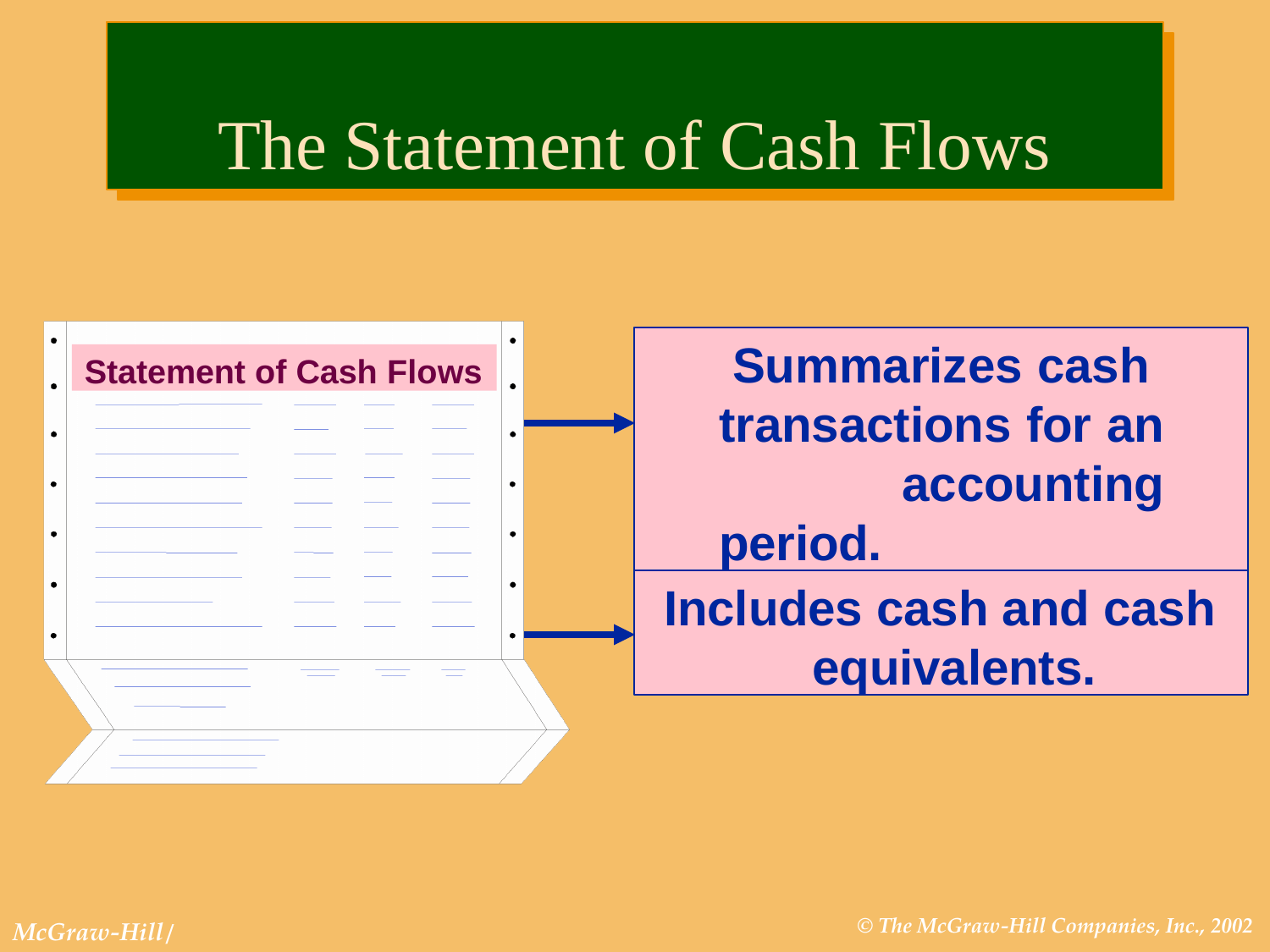

# The Statement of Cash Flows

Summarizes cash  transactions for an  accounting period.
Statement of Cash Flows

Includes cash and cash  equivalents.

© The McGraw-Hill Companies, Inc., 2002
McGraw-Hill/Irwin